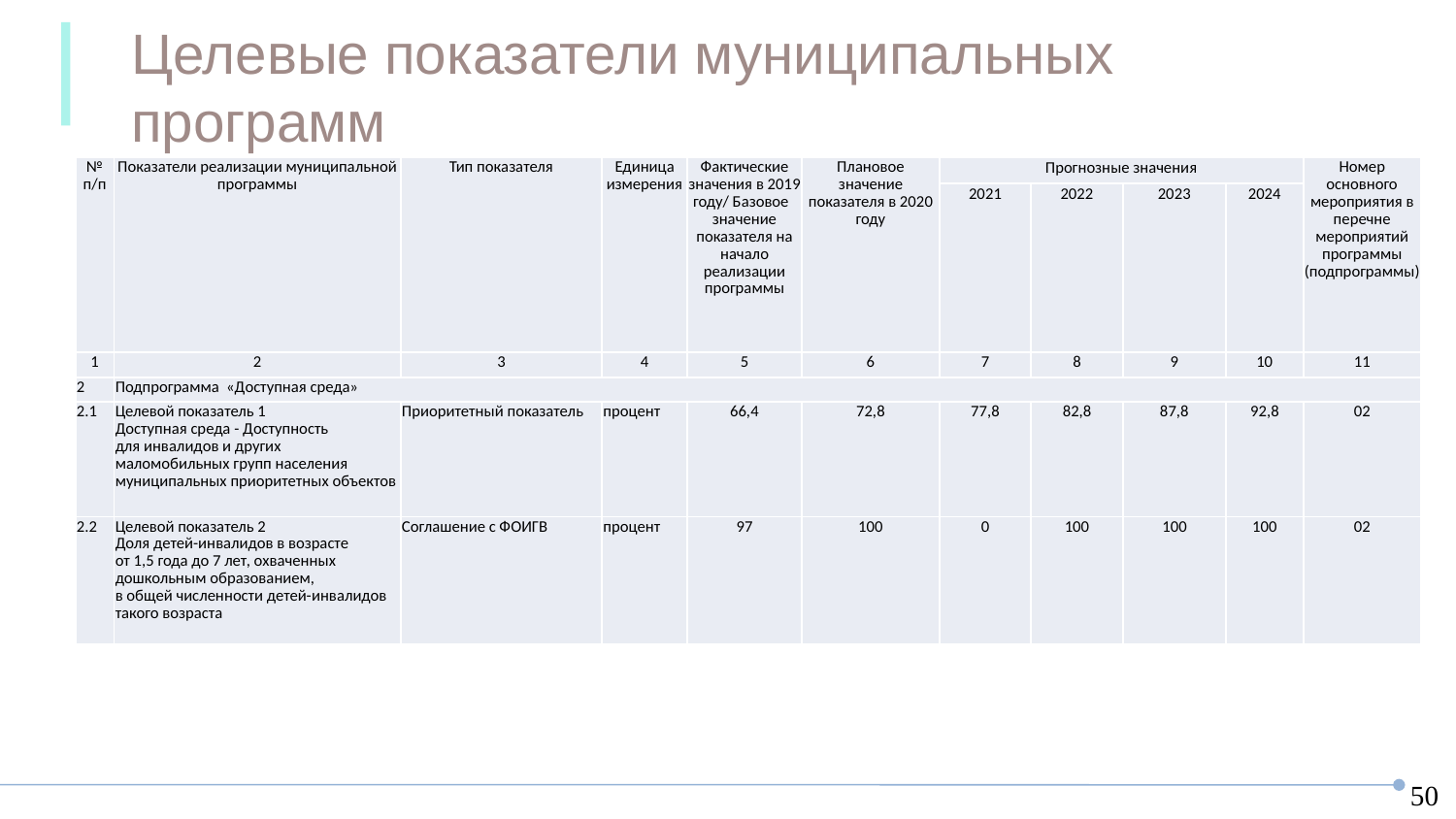

Целевые показатели муниципальных программ
МП Социальная защита

| № п/п | Показатели реализации муниципальной программы | Тип показателя | Единица измерения | Фактические значения в 2019 году/ Базовое значение показателя на начало реализации программы | Плановое значение показателя в 2020 году | Прогнозные значения |  |  |  | Номер основного мероприятия в перечне мероприятий программы (подпрограммы) |
| --- | --- | --- | --- | --- | --- | --- | --- | --- | --- | --- |
|  |  |  |  |  |  | 2021 | 2022 | 2023 | 2024 |  |
| 1 | 2 | 3 | 4 | 5 | 6 | 7 | 8 | 9 | 10 | 11 |
| 2 | Подпрограмма «Доступная среда» |  |  |  |  |  |  |  |  |  |
| 2.1 | Целевой показатель 1 Доступная среда - Доступность для инвалидов и других маломобильных групп населения муниципальных приоритетных объектов | Приоритетный показатель | процент | 66,4 | 72,8 | 77,8 | 82,8 | 87,8 | 92,8 | 02 |
| 2.2 | Целевой показатель 2 Доля детей-инвалидов в возрасте от 1,5 года до 7 лет, охваченных дошкольным образованием, в общей численности детей-инвалидов такого возраста | Соглашение с ФОИГВ | процент | 97 | 100 | 0 | 100 | 100 | 100 | 02 |
50